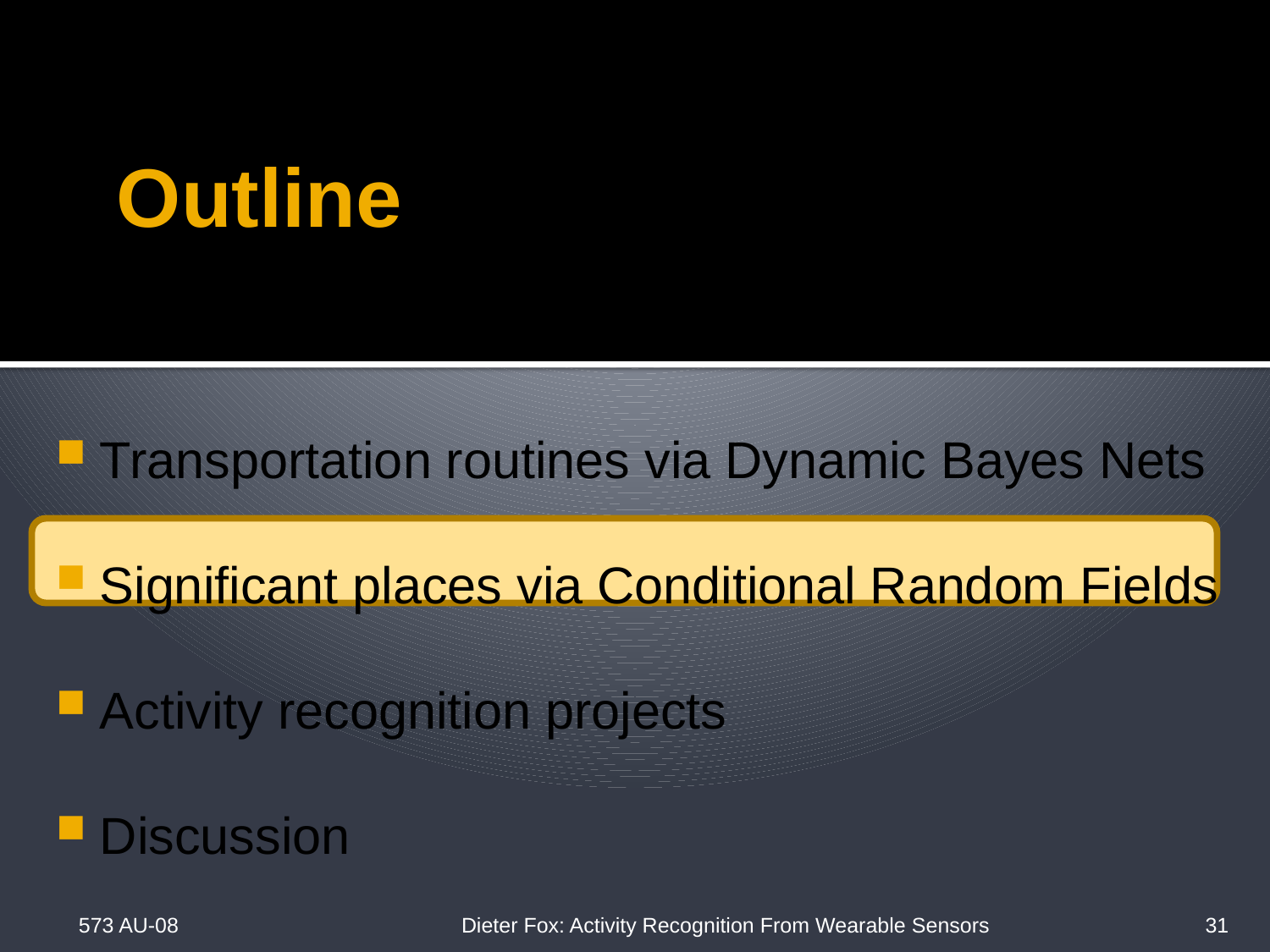

# Outline

Transportation routines via Dynamic Bayes Nets
Significant places via Conditional Random Fields
Activity recognition projects
Discussion

573 AU-08
Dieter Fox: Activity Recognition From Wearable Sensors
31